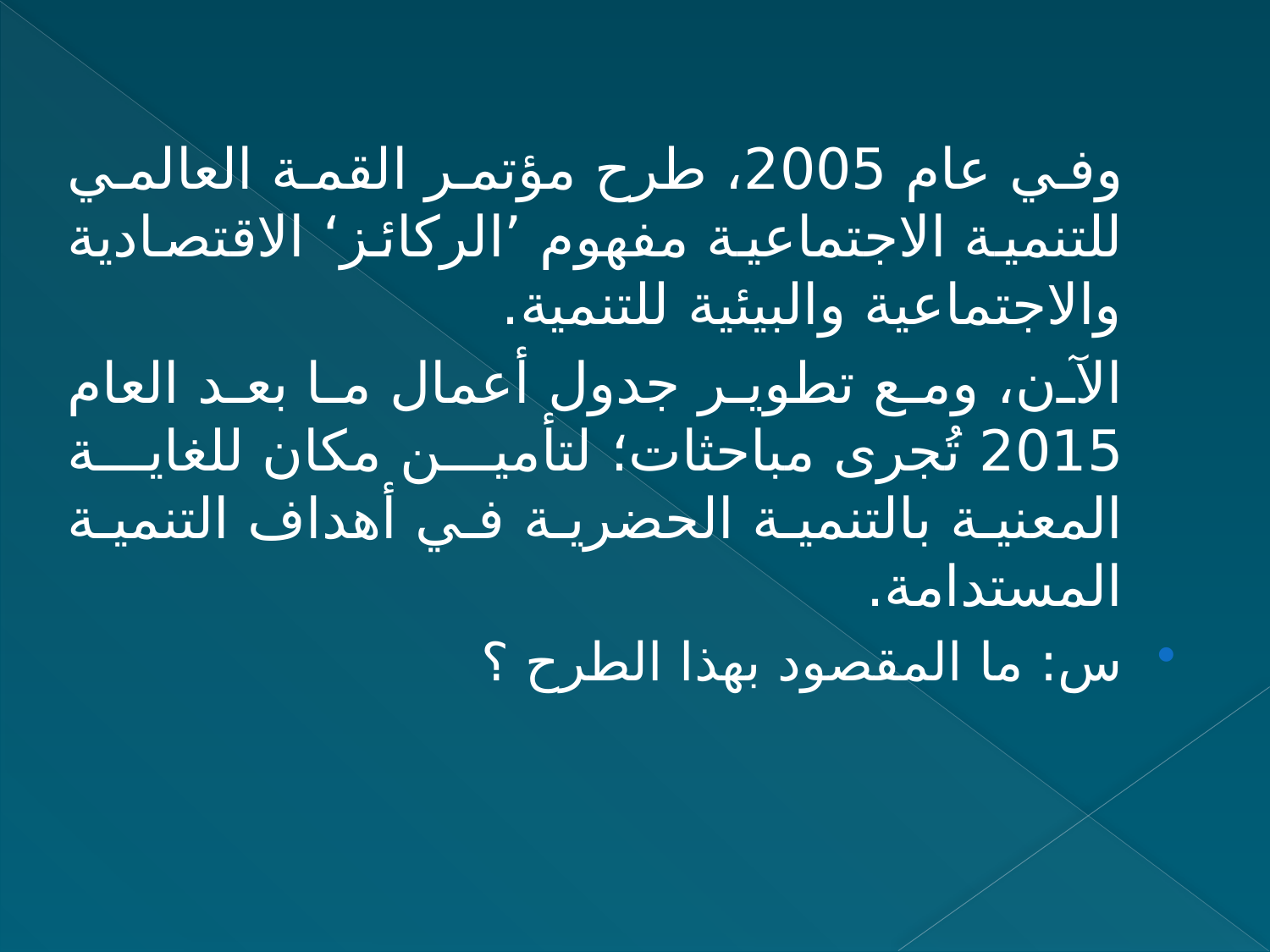

وفي عام 2005، طرح مؤتمر القمة العالمي للتنمية الاجتماعية مفهوم ’الركائز‘ الاقتصادية والاجتماعية والبيئية للتنمية.
الآن، ومع تطوير جدول أعمال ما بعد العام 2015 تُجرى مباحثات؛ لتأمين مكان للغاية المعنية بالتنمية الحضرية في أهداف التنمية المستدامة.
س: ما المقصود بهذا الطرح ؟